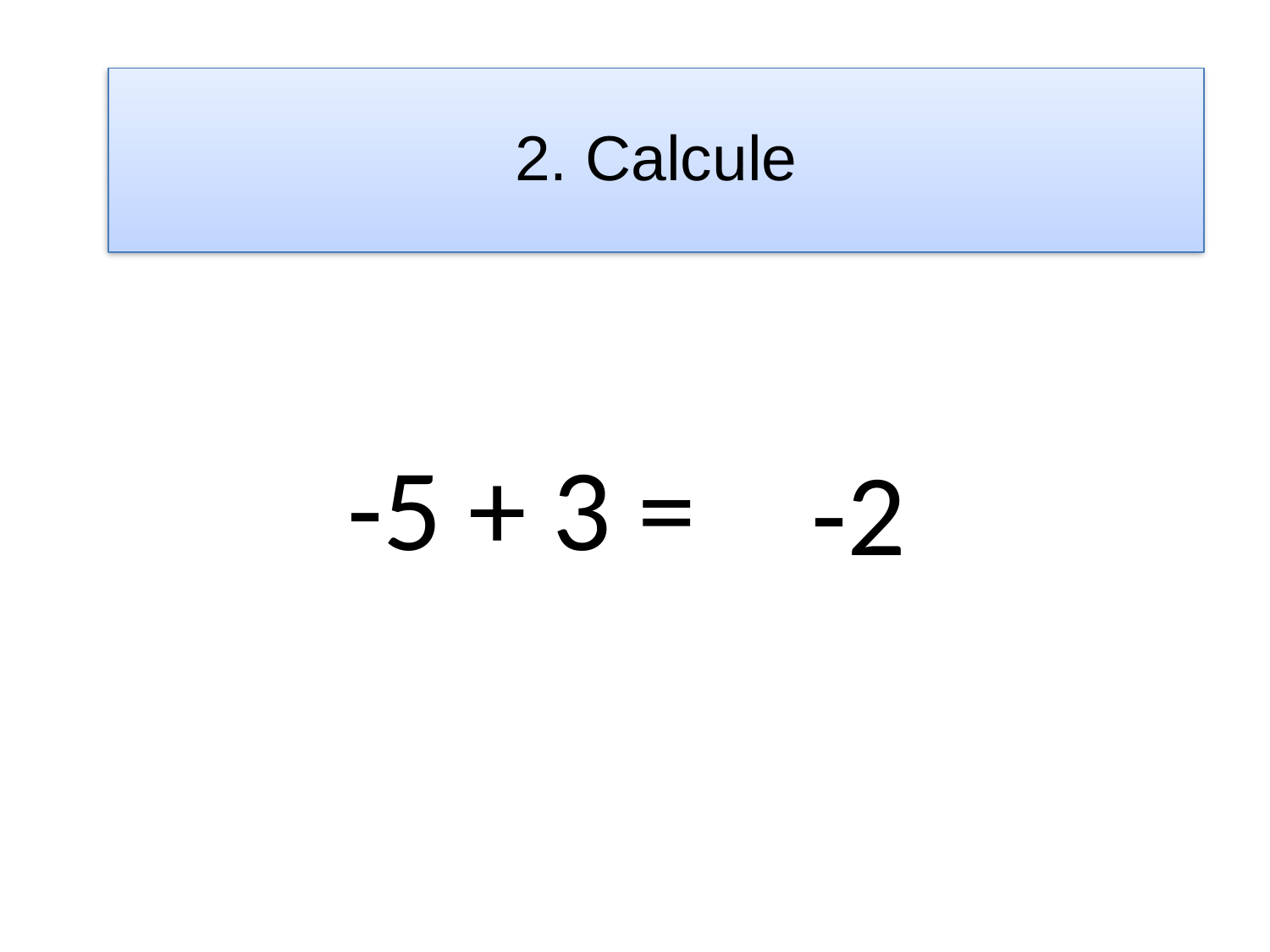

2. Calcule
-5 + 3 =
-2